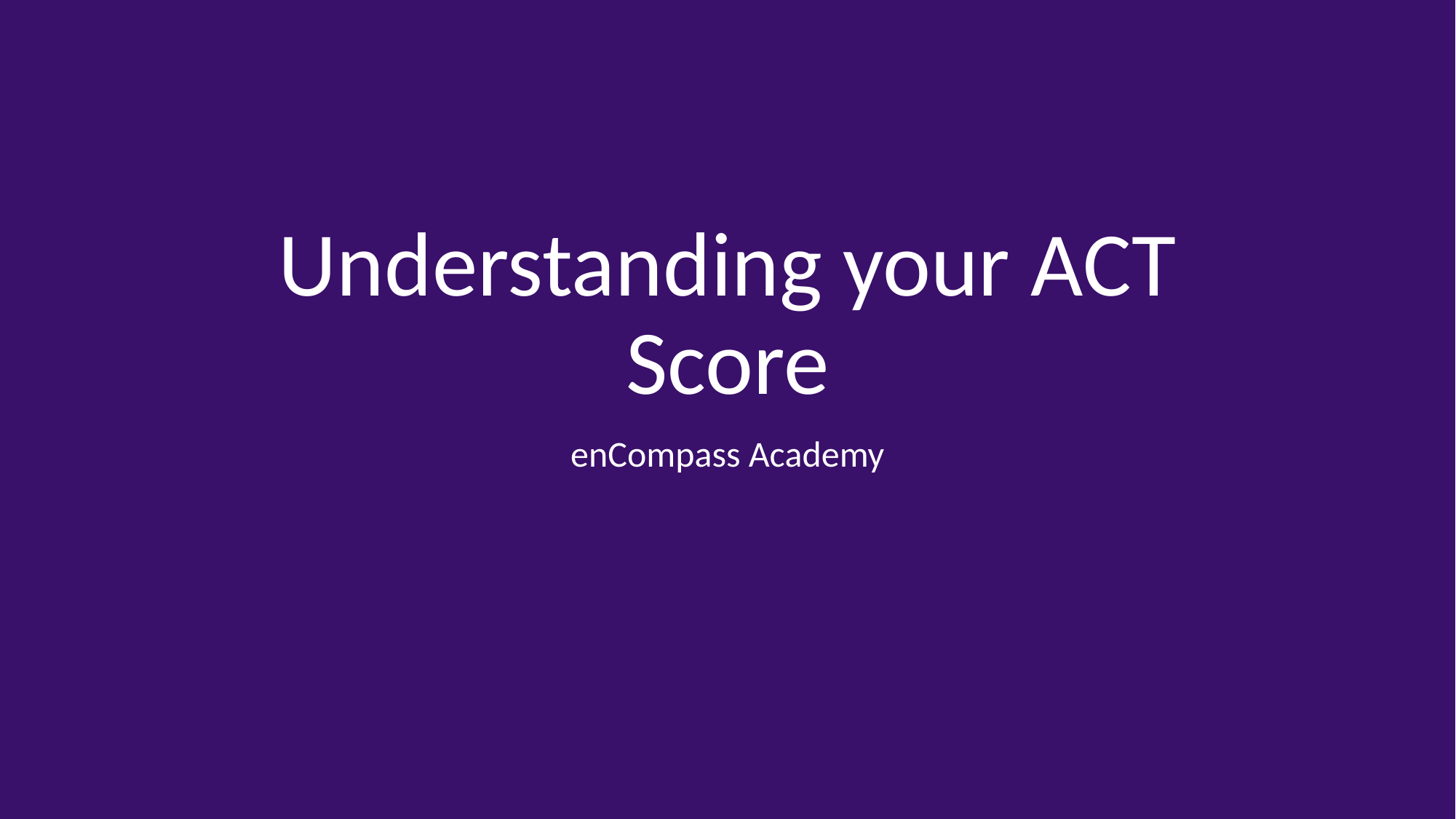

# Understanding your ACT Score
enCompass Academy